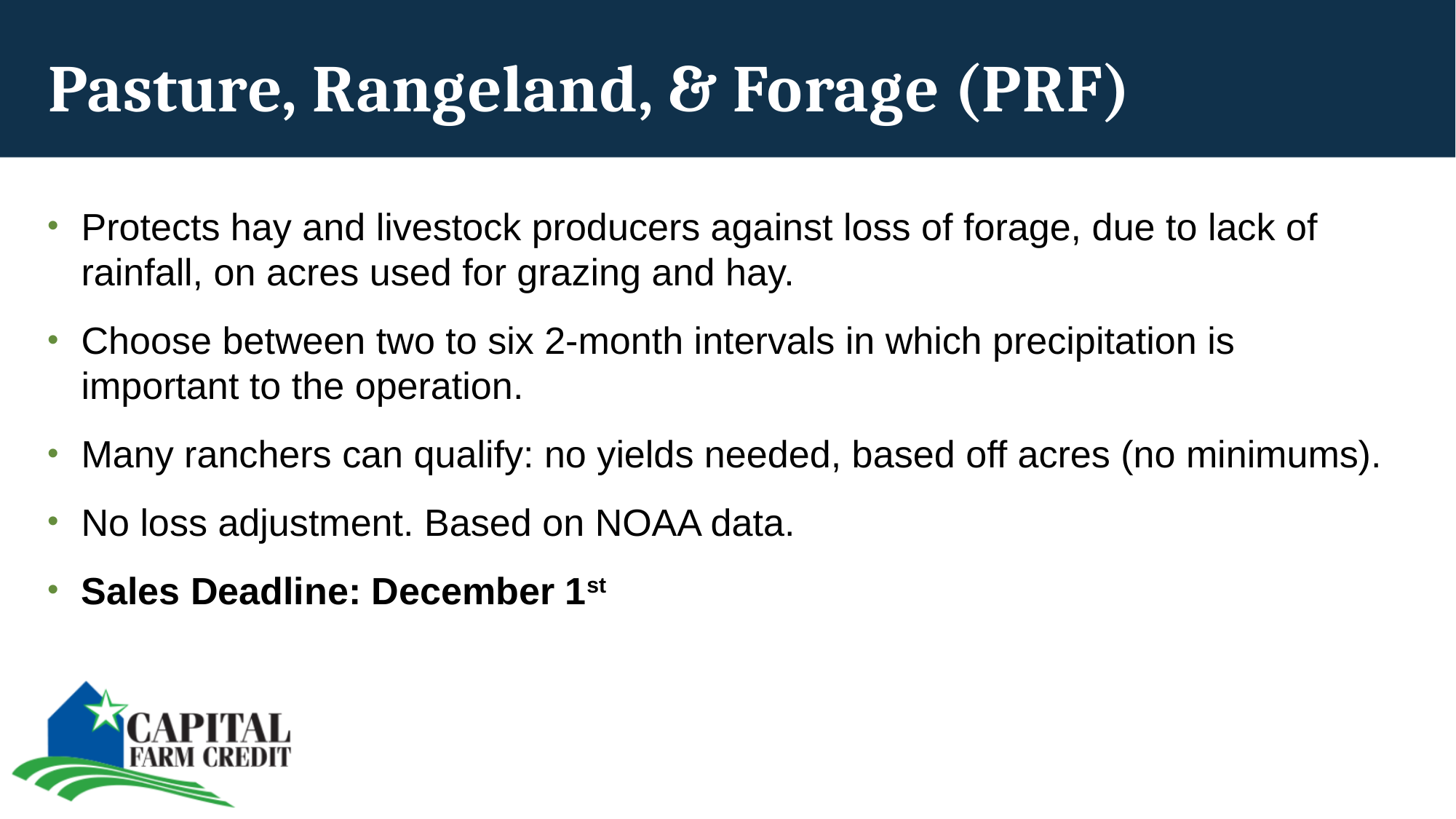

Pasture, Rangeland, & Forage (PRF)
Protects hay and livestock producers against loss of forage, due to lack of rainfall, on acres used for grazing and hay.
Choose between two to six 2-month intervals in which precipitation is important to the operation.
Many ranchers can qualify: no yields needed, based off acres (no minimums).
No loss adjustment. Based on NOAA data.
Sales Deadline: December 1st